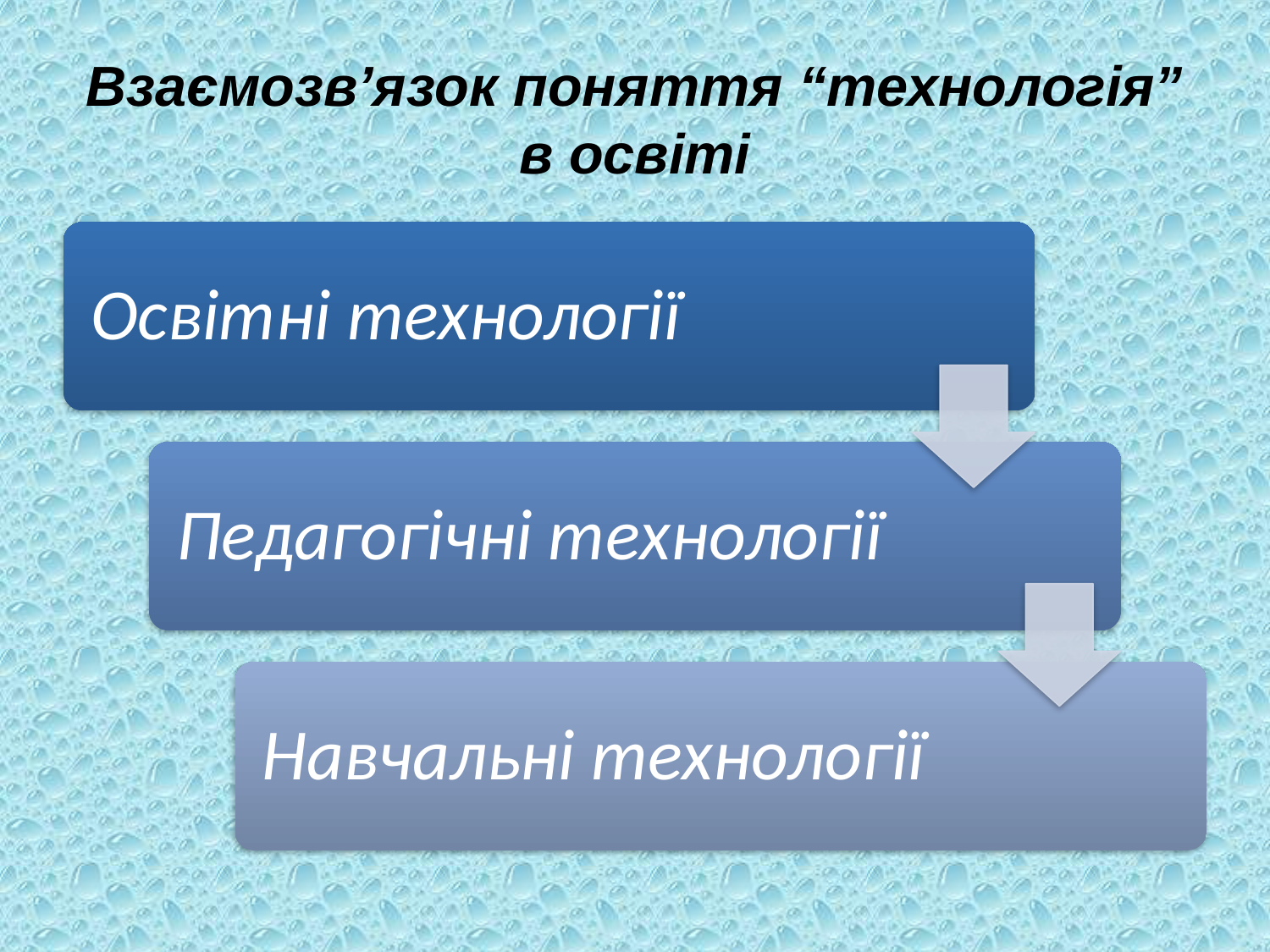

# Взаємозв’язок поняття “технологія” в освіті
Освітні технології
Педагогічні технології
Навчальні технології